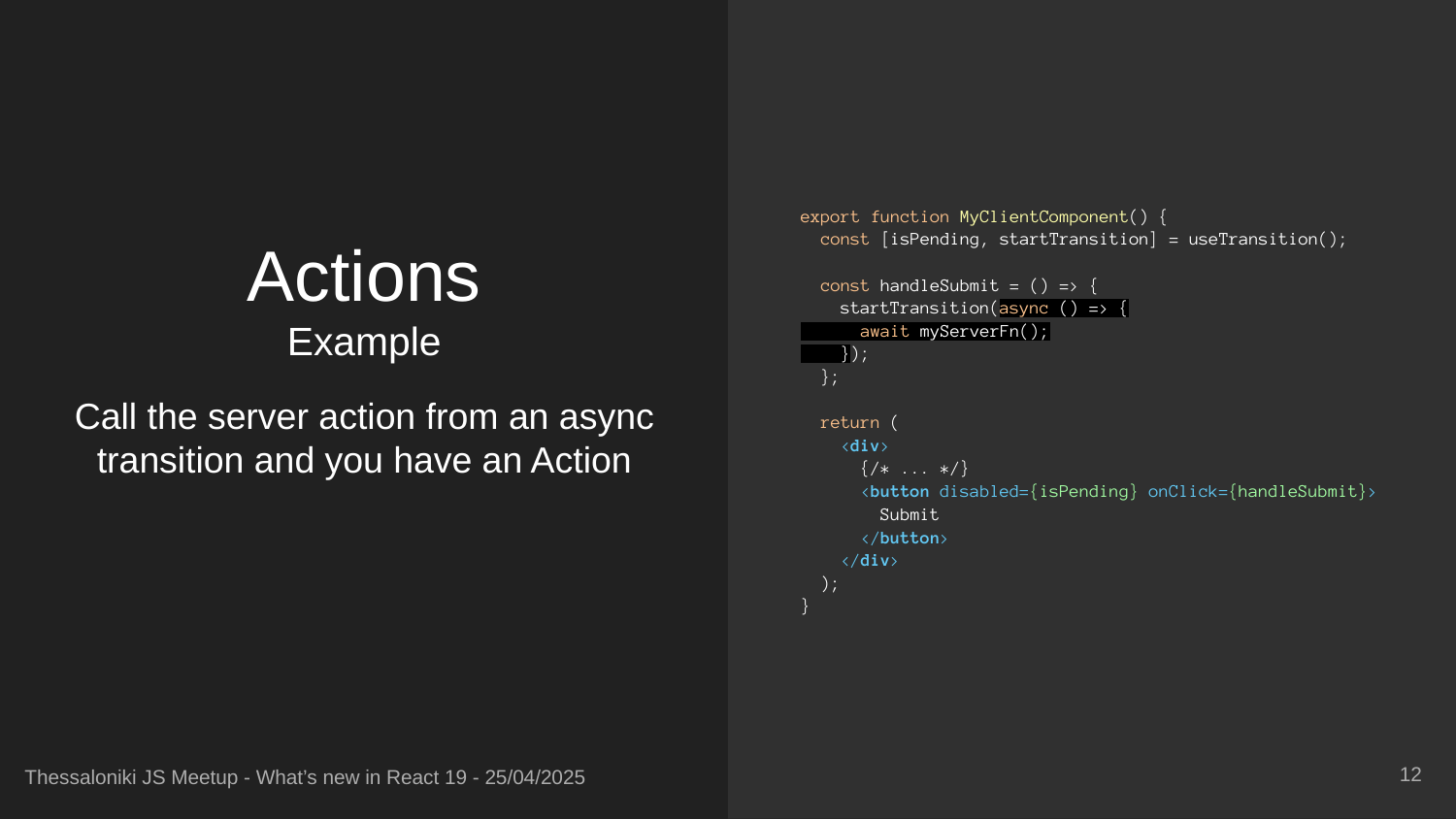

export function MyClientComponent() {
  const [isPending, startTransition] = useTransition();
  const handleSubmit = () => {
    startTransition(async () => {
      await myServerFn();
    });
  };
  return (
    <div>
      {/* ... */}
      <button disabled={isPending} onClick={handleSubmit}>
        Submit
      </button>
    </div>
  );
}
# Actions
Example
Call the server action from an async transition and you have an Action
12